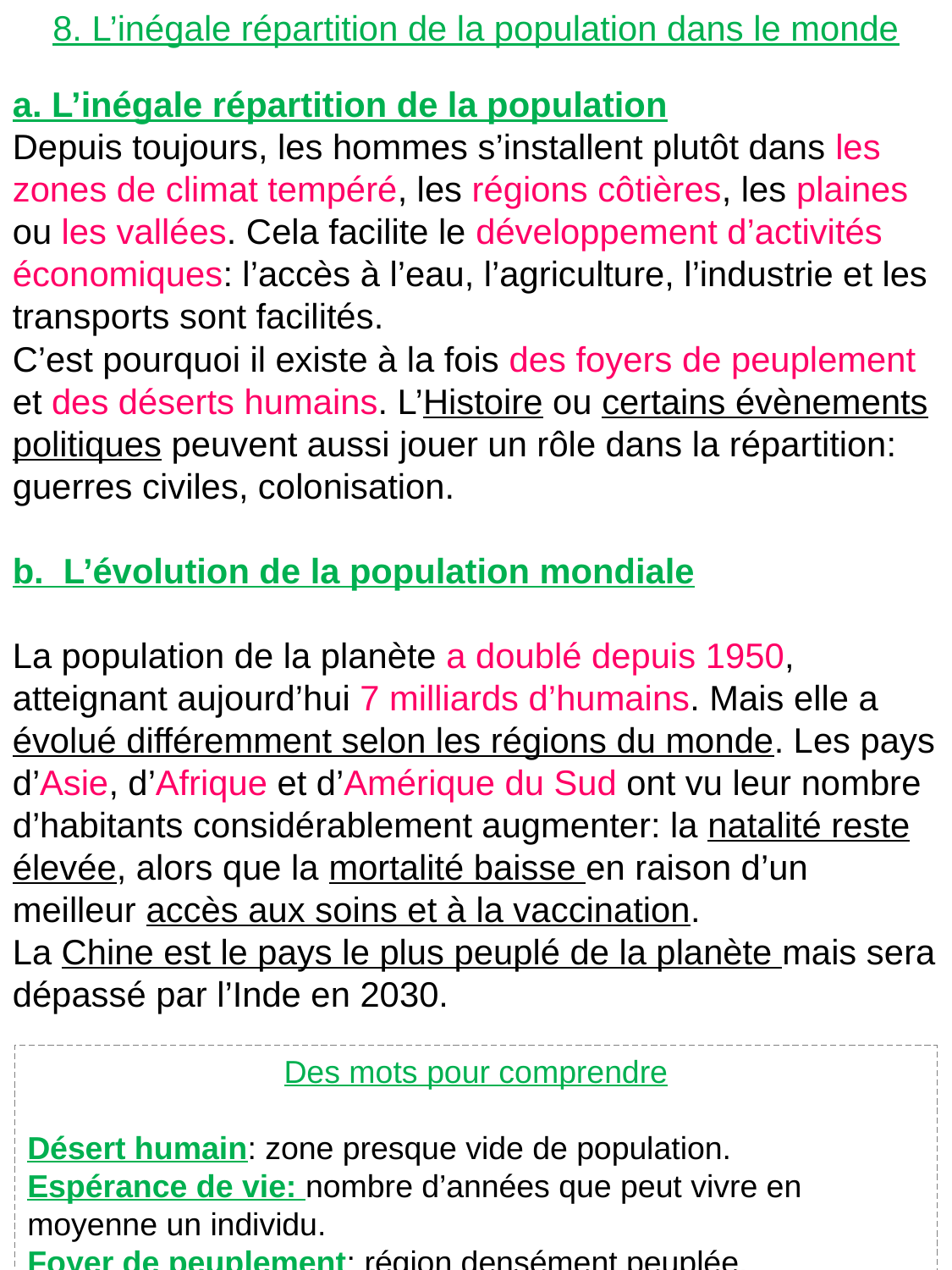

8. L’inégale répartition de la population dans le monde

a. L’inégale répartition de la population
Depuis toujours, les hommes s’installent plutôt dans les zones de climat tempéré, les régions côtières, les plaines ou les vallées. Cela facilite le développement d’activités économiques: l’accès à l’eau, l’agriculture, l’industrie et les transports sont facilités.
C’est pourquoi il existe à la fois des foyers de peuplement et des déserts humains. L’Histoire ou certains évènements politiques peuvent aussi jouer un rôle dans la répartition: guerres civiles, colonisation.

b.  L’évolution de la population mondiale

La population de la planète a doublé depuis 1950, atteignant aujourd’hui 7 milliards d’humains. Mais elle a évolué différemment selon les régions du monde. Les pays d’Asie, d’Afrique et d’Amérique du Sud ont vu leur nombre d’habitants considérablement augmenter: la natalité reste élevée, alors que la mortalité baisse en raison d’un meilleur accès aux soins et à la vaccination.
La Chine est le pays le plus peuplé de la planète mais sera dépassé par l’Inde en 2030.

Des mots pour comprendre

Désert humain: zone presque vide de population.
Espérance de vie: nombre d’années que peut vivre en moyenne un individu.
Foyer de peuplement: région densément peuplée.